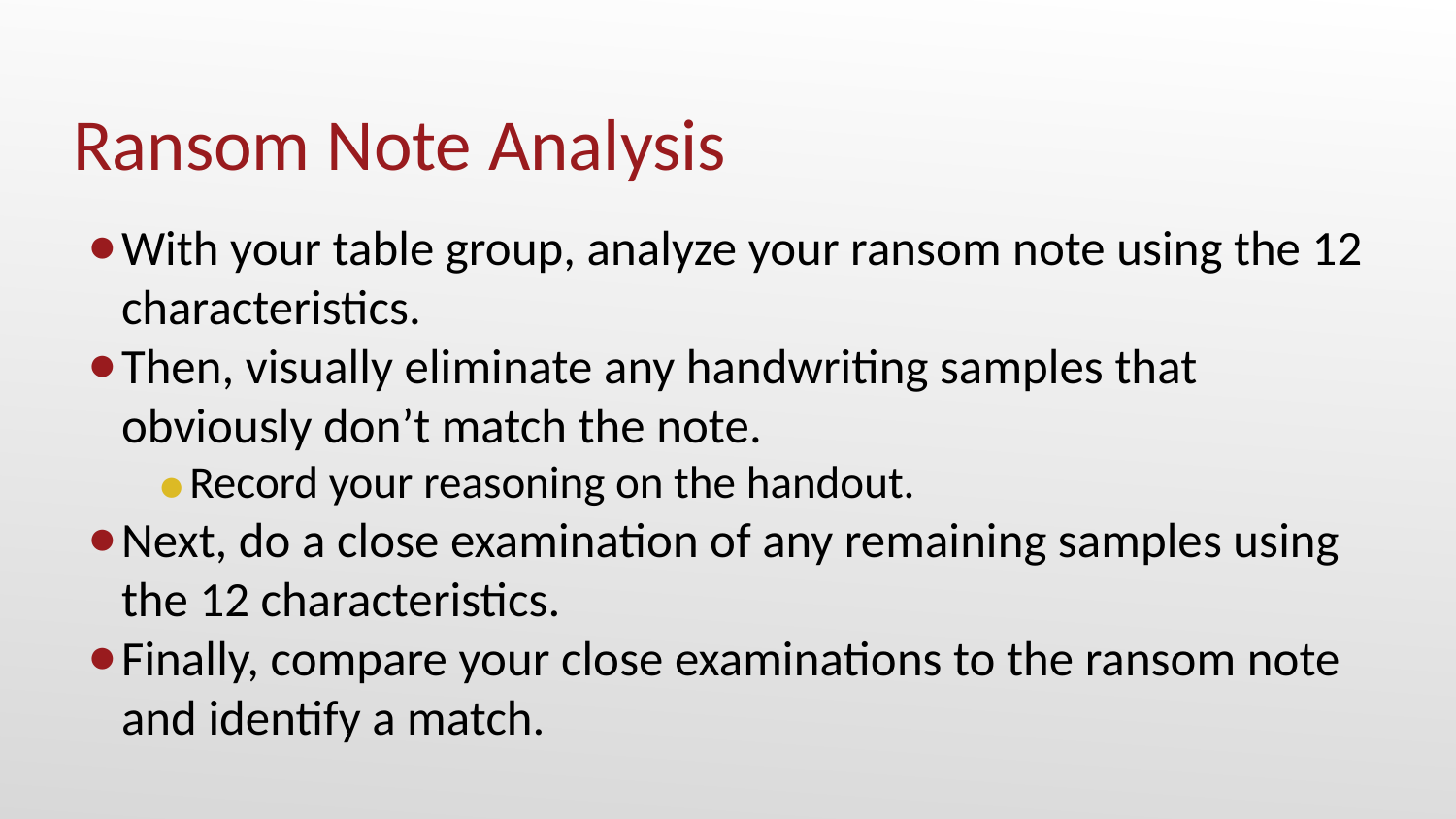

Ransom Note Analysis
With your table group, analyze your ransom note using the 12 characteristics.
Then, visually eliminate any handwriting samples that obviously don’t match the note.
Record your reasoning on the handout.
Next, do a close examination of any remaining samples using the 12 characteristics.
Finally, compare your close examinations to the ransom note and identify a match.